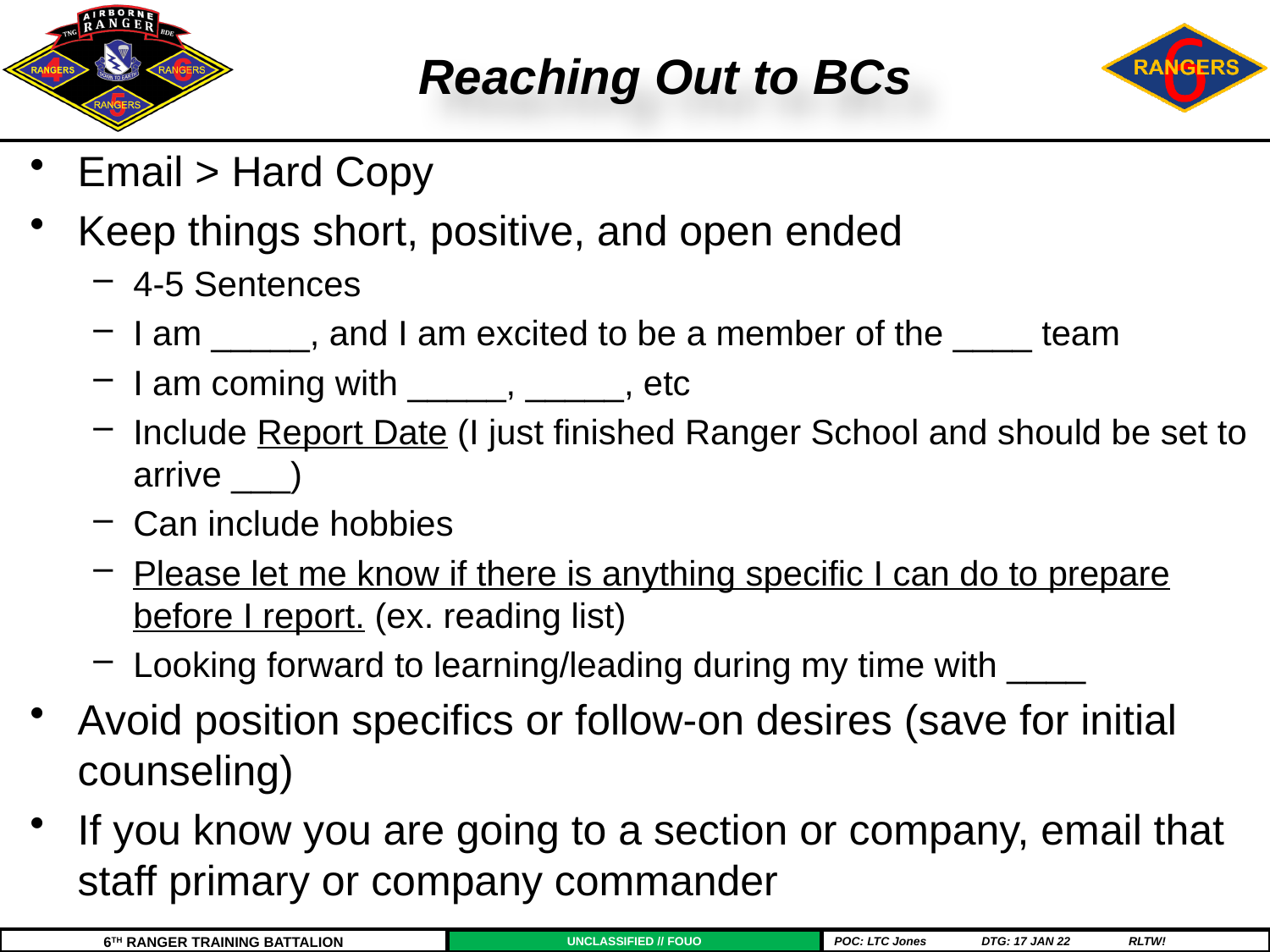

# Reaching Out to BCs
Email > Hard Copy
Keep things short, positive, and open ended
4-5 Sentences
I am _____, and I am excited to be a member of the ____ team
I am coming with _____, _____, etc
Include Report Date (I just finished Ranger School and should be set to arrive ___)
Can include hobbies
Please let me know if there is anything specific I can do to prepare before I report. (ex. reading list)
Looking forward to learning/leading during my time with ____
Avoid position specifics or follow-on desires (save for initial counseling)
If you know you are going to a section or company, email that staff primary or company commander